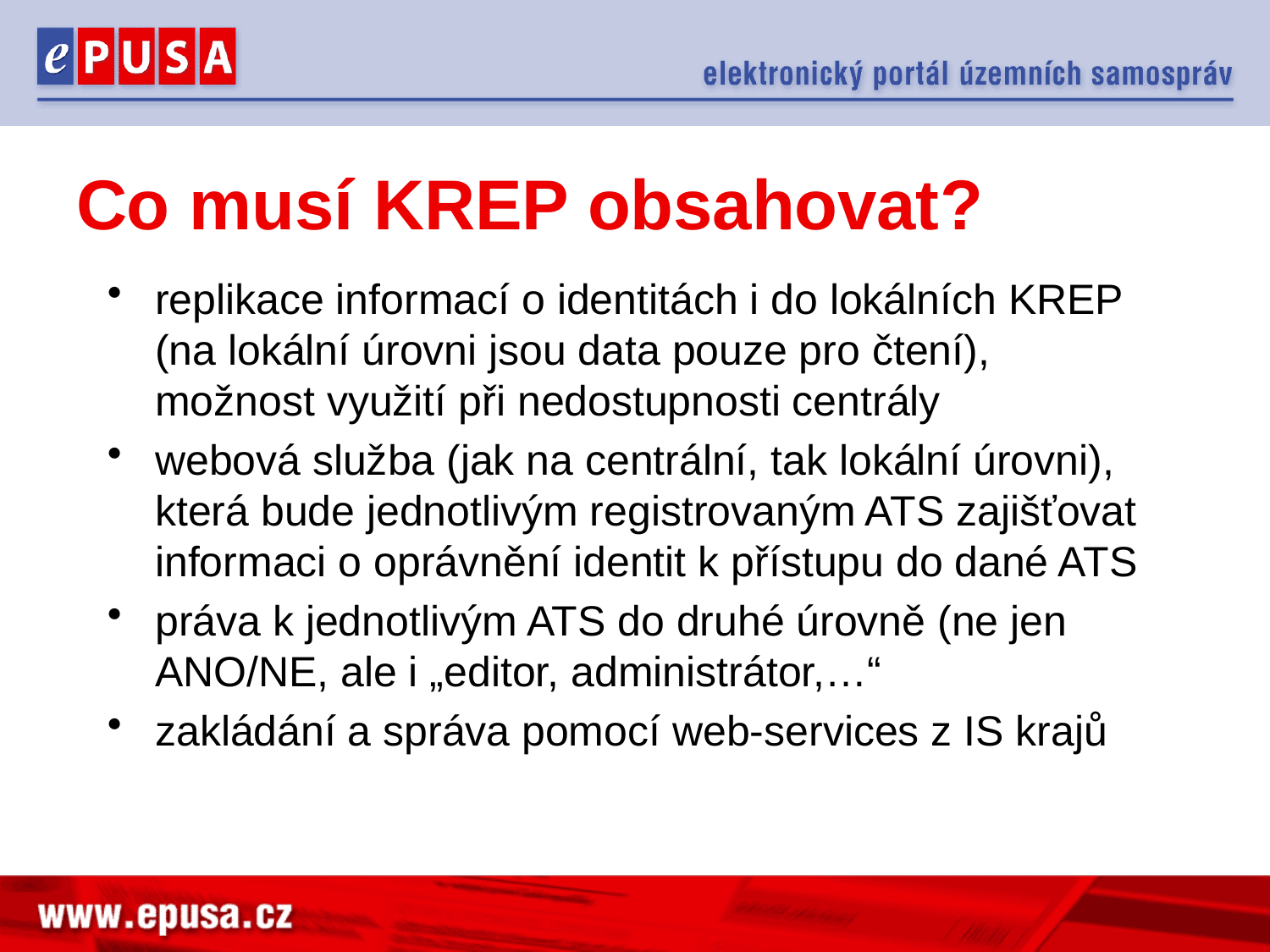

# Co musí KREP obsahovat?
replikace informací o identitách i do lokálních KREP (na lokální úrovni jsou data pouze pro čtení), možnost využití při nedostupnosti centrály
webová služba (jak na centrální, tak lokální úrovni), která bude jednotlivým registrovaným ATS zajišťovat informaci o oprávnění identit k přístupu do dané ATS
práva k jednotlivým ATS do druhé úrovně (ne jen ANO/NE, ale i „editor, administrátor,…“
zakládání a správa pomocí web-services z IS krajů